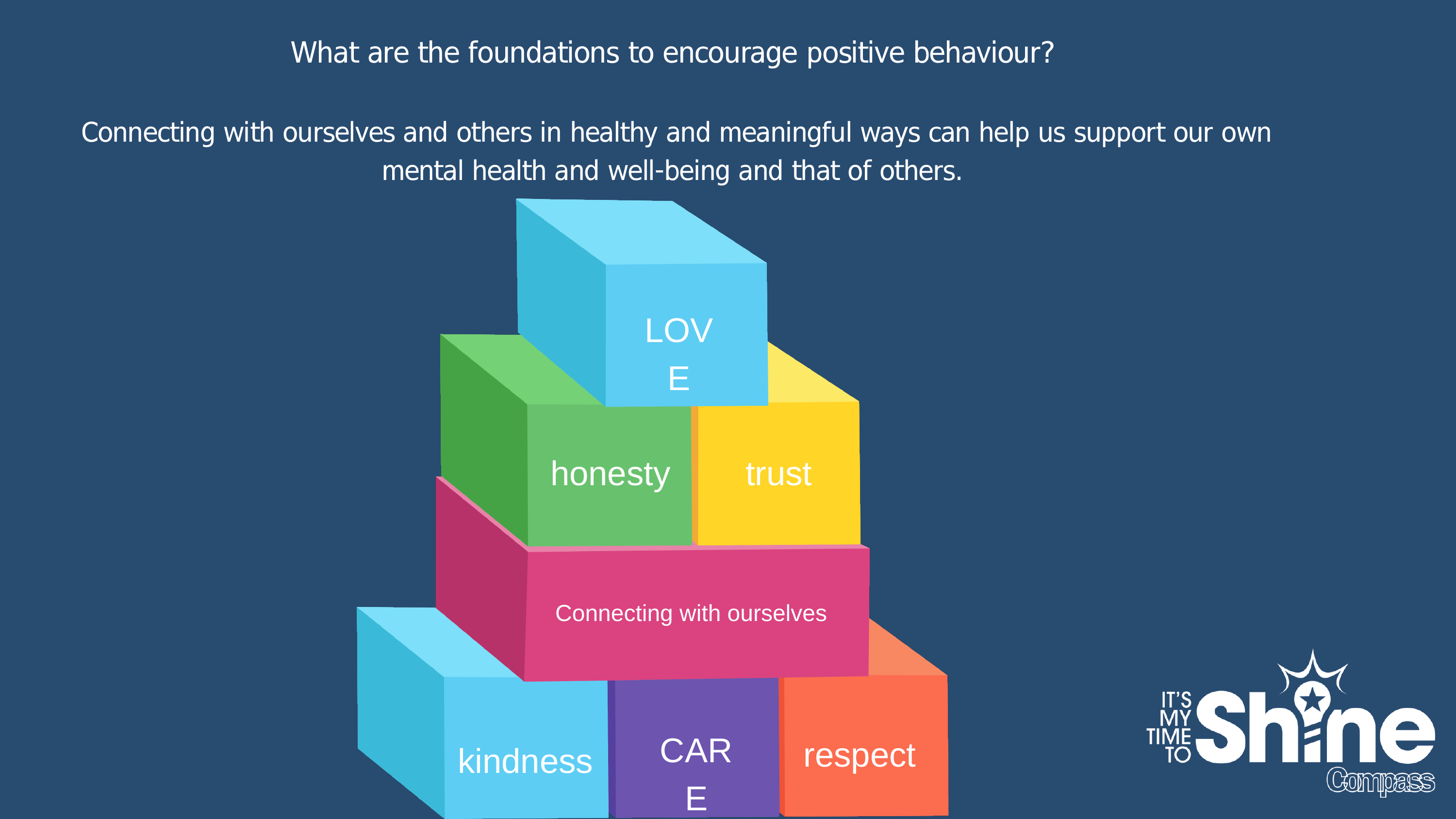

What are the foundations to encourage positive behaviour?

 Connecting with ourselves and others in healthy and meaningful ways can help us support our own mental health and well-being and that of others.

LOVE
honesty
trust
Connecting with ourselves

CARE
respect
kindness